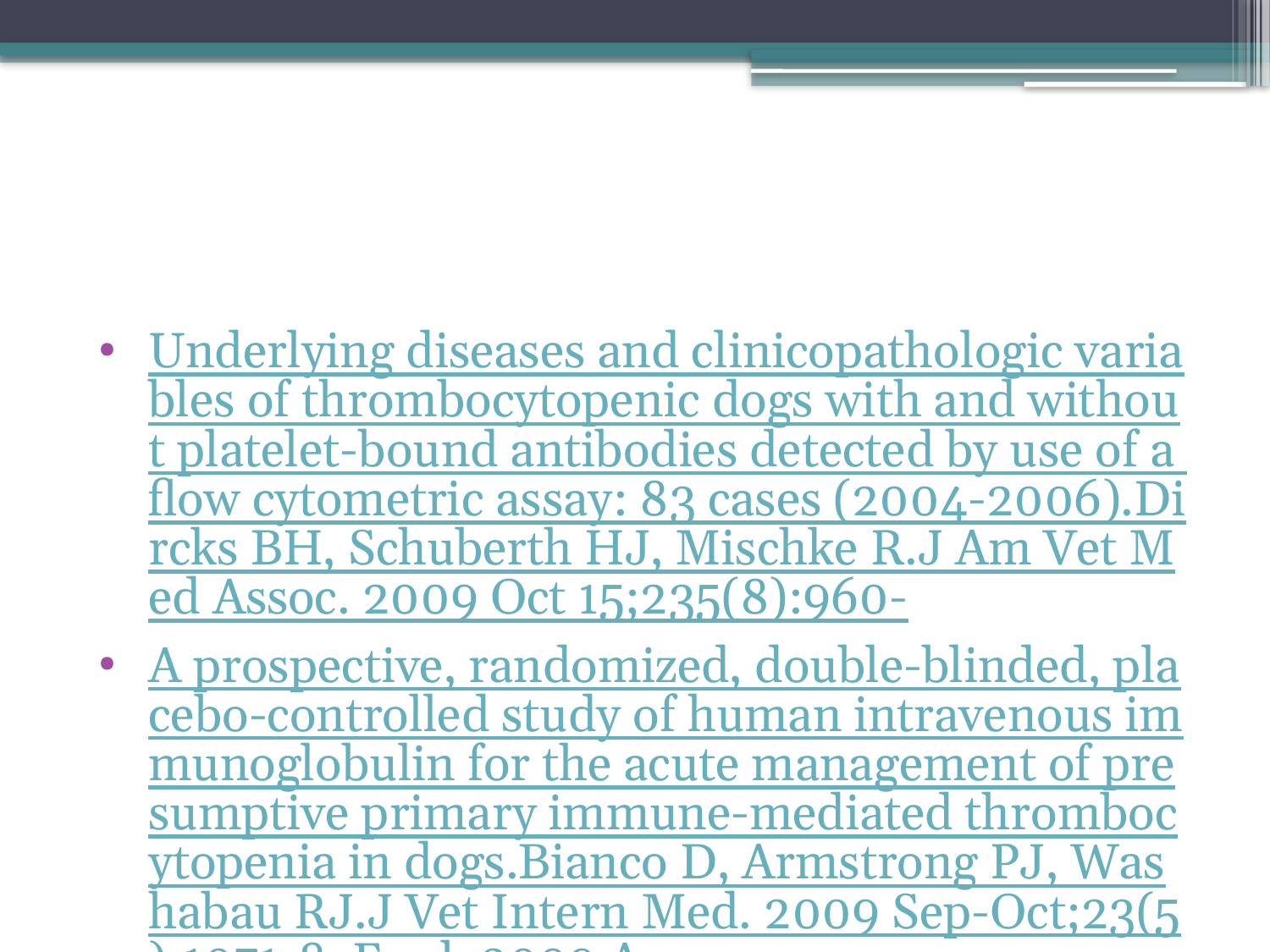

#
Underlying diseases and clinicopathologic variables of thrombocytopenic dogs with and without platelet-bound antibodies detected by use of a flow cytometric assay: 83 cases (2004-2006).Dircks BH, Schuberth HJ, Mischke R.J Am Vet Med Assoc. 2009 Oct 15;235(8):960-
A prospective, randomized, double-blinded, placebo-controlled study of human intravenous immunoglobulin for the acute management of presumptive primary immune-mediated thrombocytopenia in dogs.Bianco D, Armstrong PJ, Washabau RJ.J Vet Intern Med. 2009 Sep-Oct;23(5):1071-8. Epub 2009 Aug
Treatment of Evans' syndrome with human intravenous immunoglobulin and leflunomide in a diabetic dog.Bianco D, Hardy RM.J Am Anim Hosp Assoc. 2009 May-Jun;45(3):147-50
Primary immune-mediated thrombocytopenia in 30 dogs (1997-2003).Putsche JC, Kohn B.J Am Anim Hosp Assoc. 2008 Sep-Oct;44(5):250-7